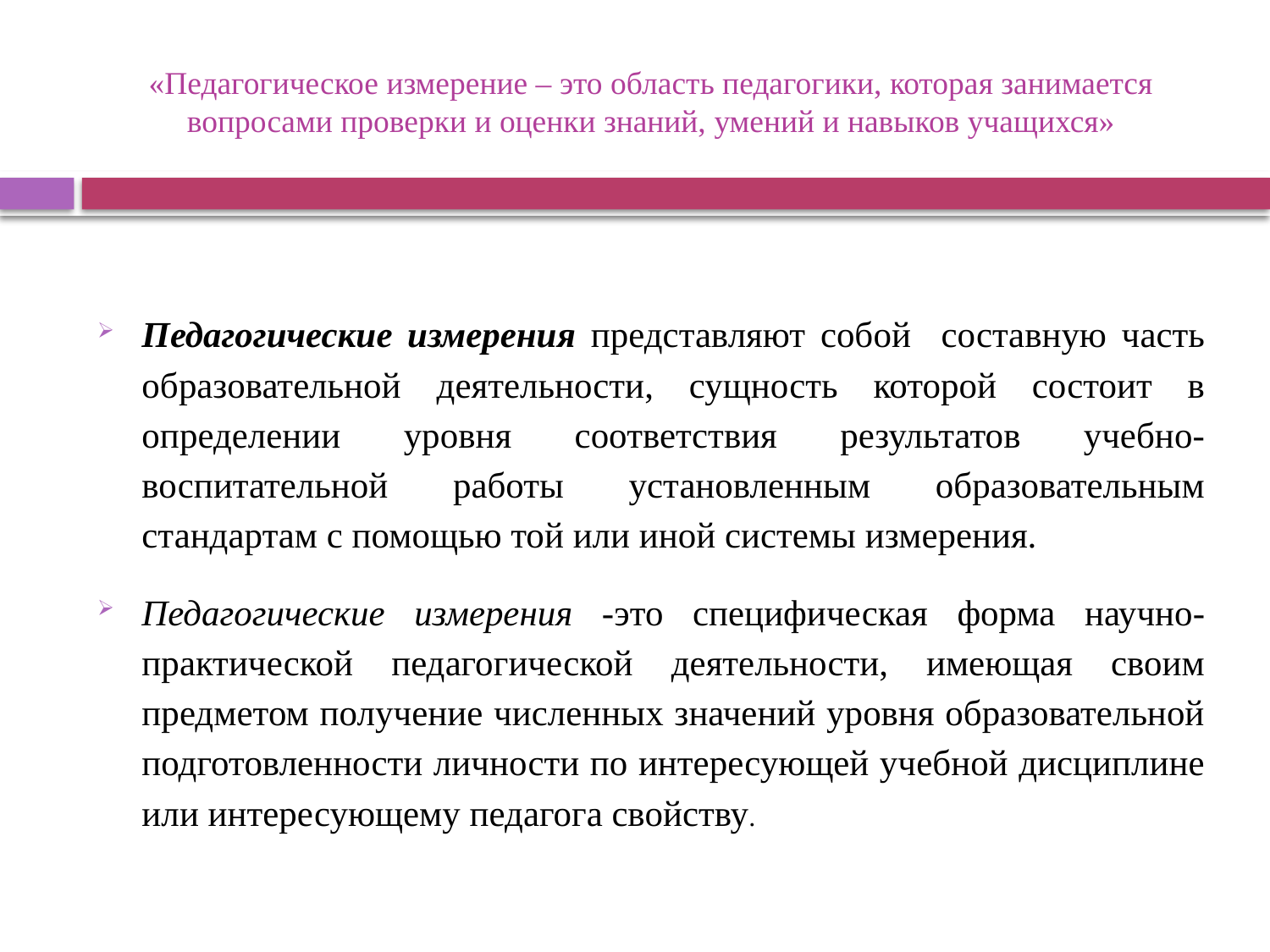

# «Педагогическое измерение – это область педагогики, которая занимается вопросами проверки и оценки знаний, умений и навыков учащихся»

Педагогические измерения представляют собой  составную часть образовательной деятельности, сущность которой состоит в определении уровня соответствия результатов учебно-воспитательной работы установленным образовательным стандартам с помощью той или иной системы измерения.
Педагогические измерения -это специфическая форма научно- практической педагогической деятельности, имеющая своим предметом получение численных значений уровня образовательной подготовленности личности по интересующей учебной дисциплине или интересующему педагога свойству.